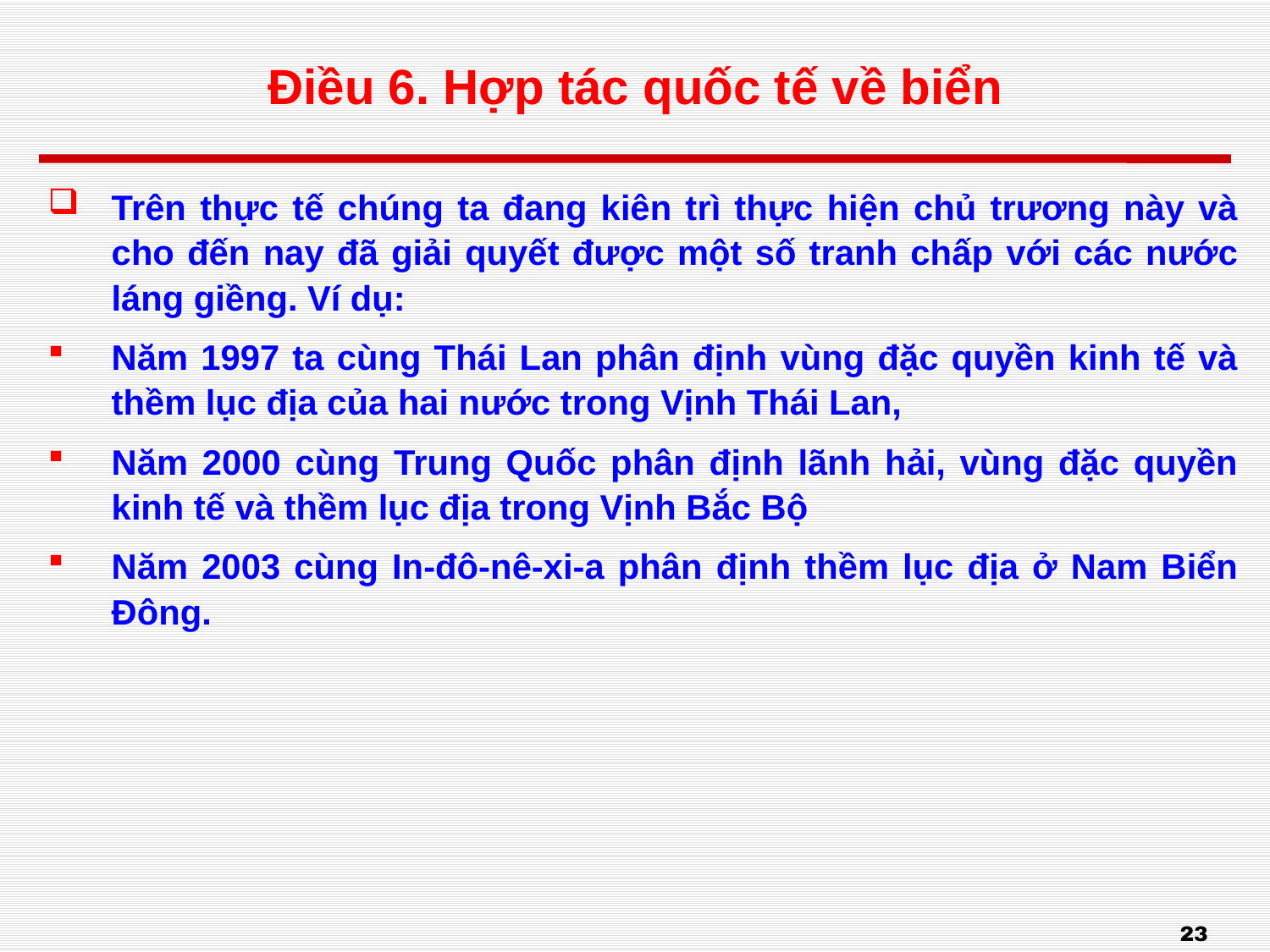

# Điều 6. Hợp tác quốc tế về biển
Trên thực tế chúng ta đang kiên trì thực hiện chủ trương này và cho đến nay đã giải quyết được một số tranh chấp với các nước láng giềng. Ví dụ:
Năm 1997 ta cùng Thái Lan phân định vùng đặc quyền kinh tế và thềm lục địa của hai nước trong Vịnh Thái Lan,
Năm 2000 cùng Trung Quốc phân định lãnh hải, vùng đặc quyền kinh tế và thềm lục địa trong Vịnh Bắc Bộ
Năm 2003 cùng In-đô-nê-xi-a phân định thềm lục địa ở Nam Biển Đông.